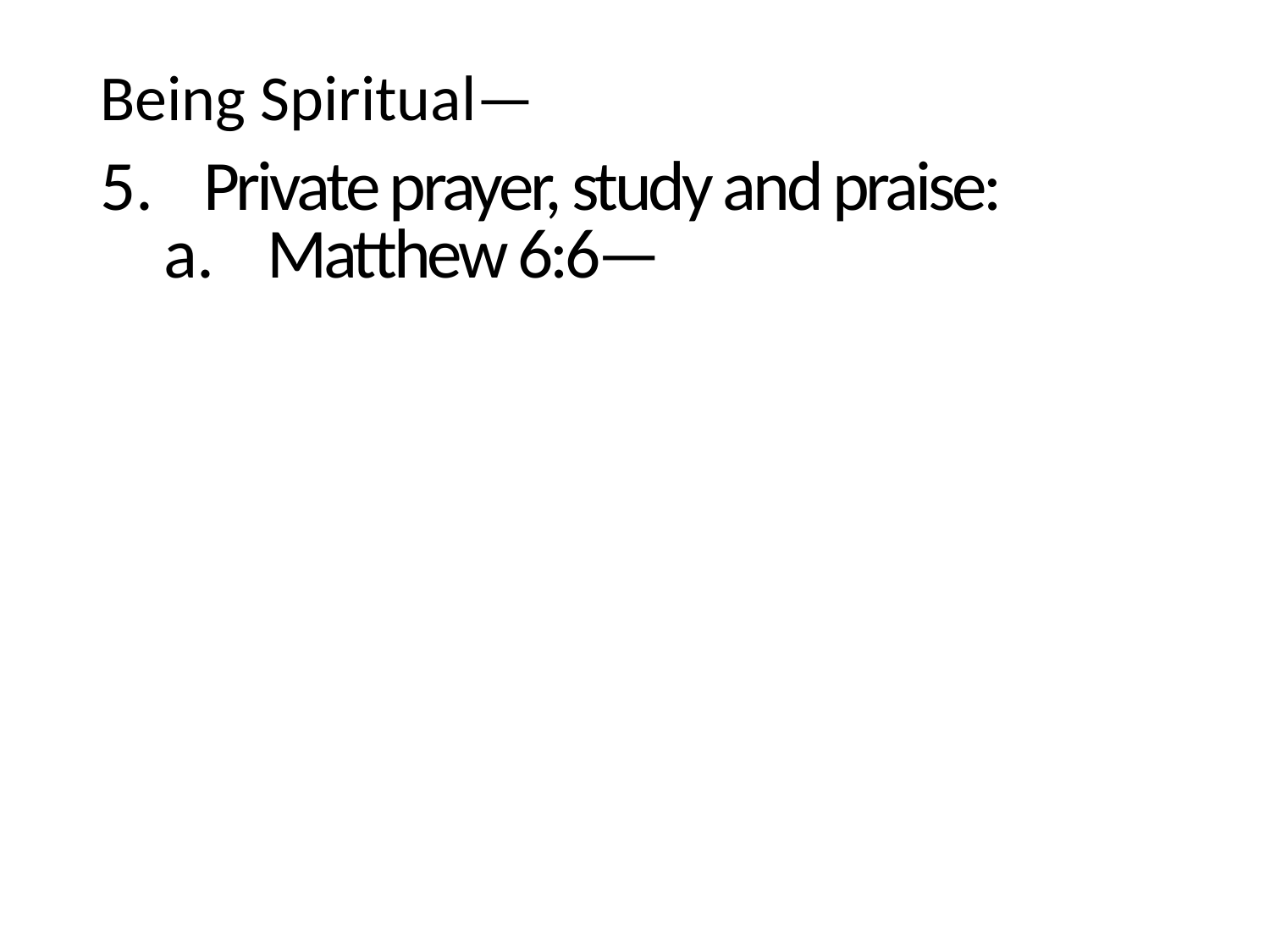

Being Spiritual—
Private prayer, study and praise:
Matthew 6:6—